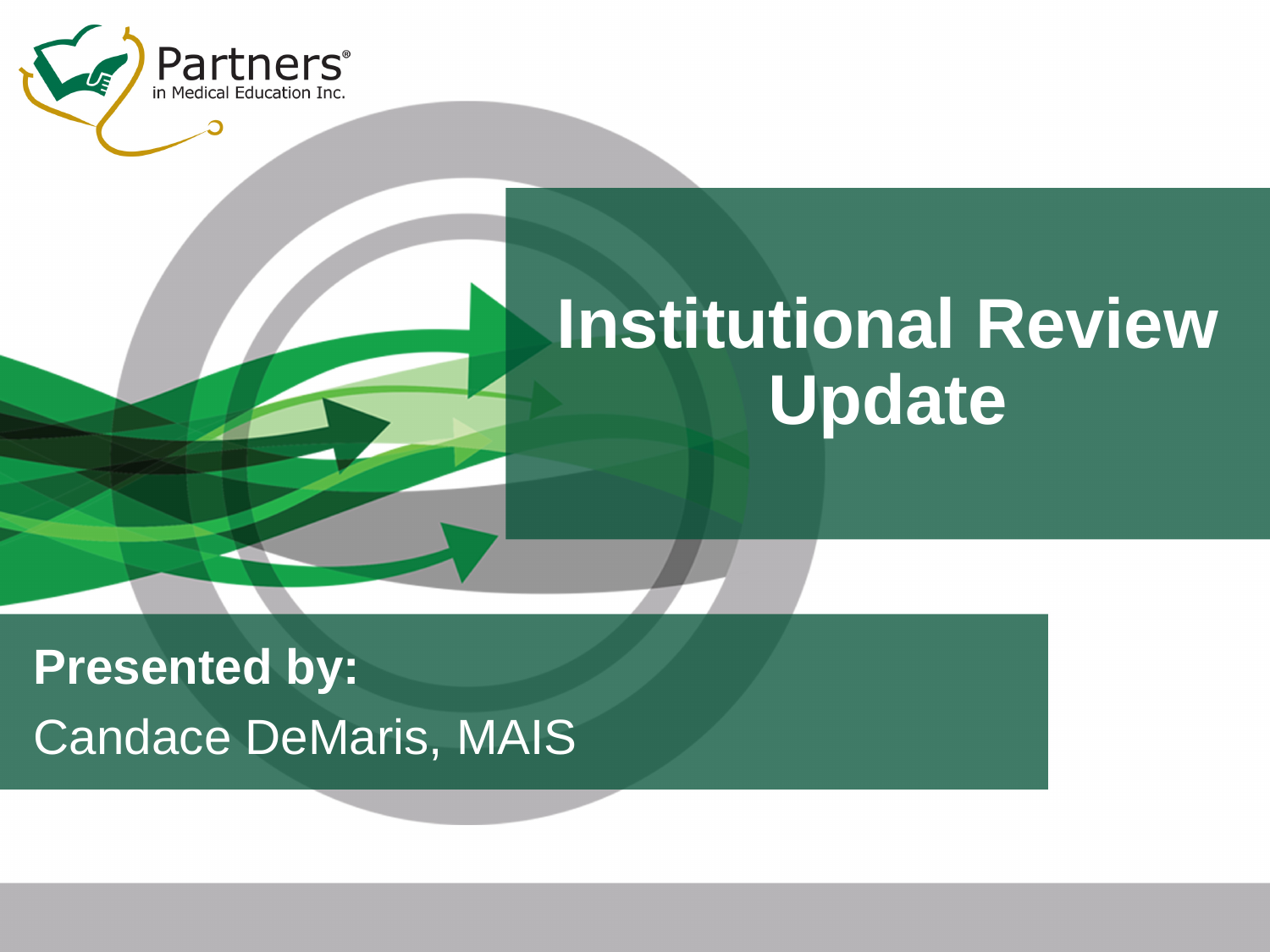

# Institutional Review Update
Presented by:
Candace DeMaris, MAIS